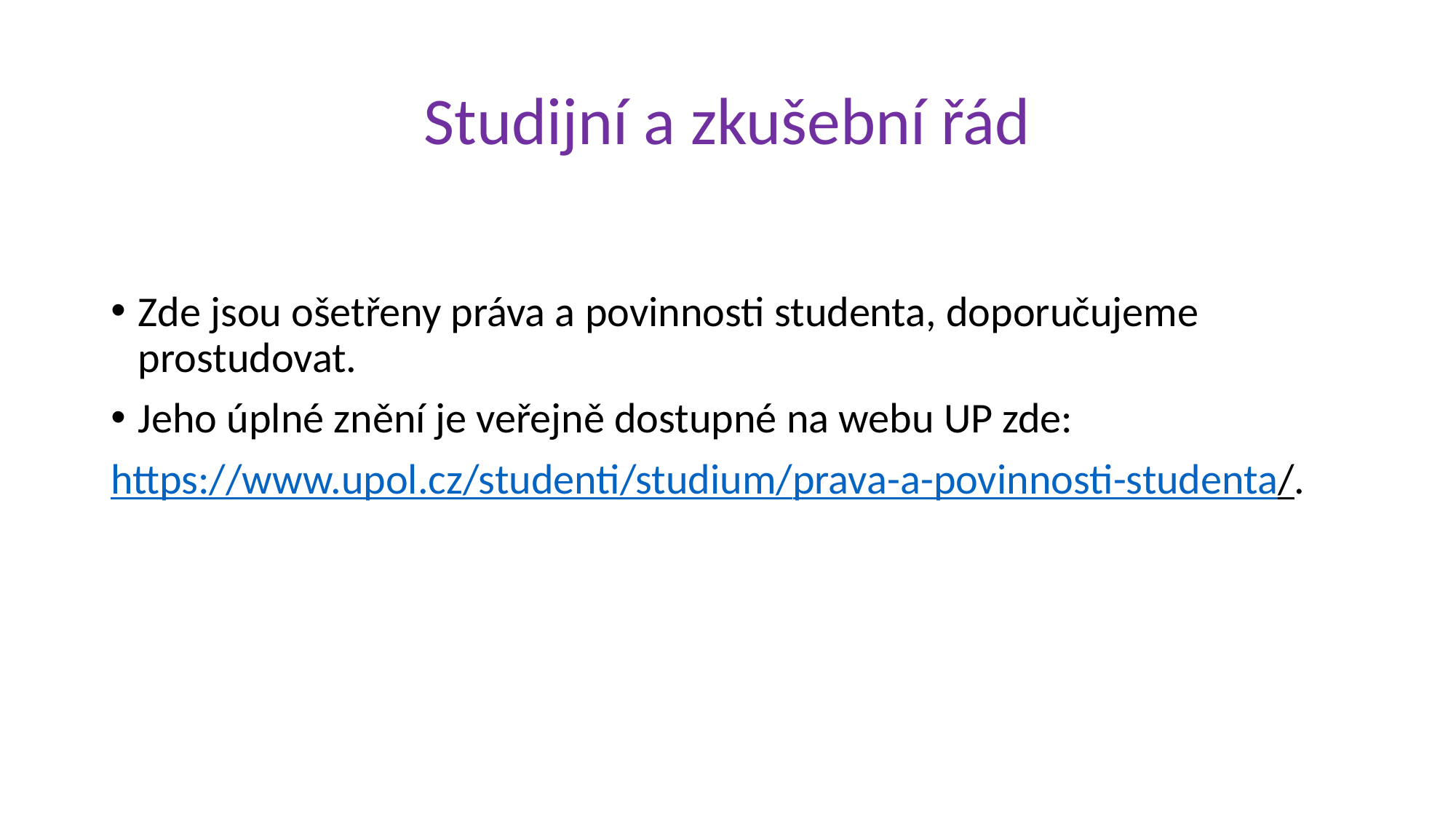

# Studijní a zkušební řád

Zde jsou ošetřeny práva a povinnosti studenta, doporučujeme prostudovat.
Jeho úplné znění je veřejně dostupné na webu UP zde:
https://www.upol.cz/studenti/studium/prava-a-povinnosti-studenta/.